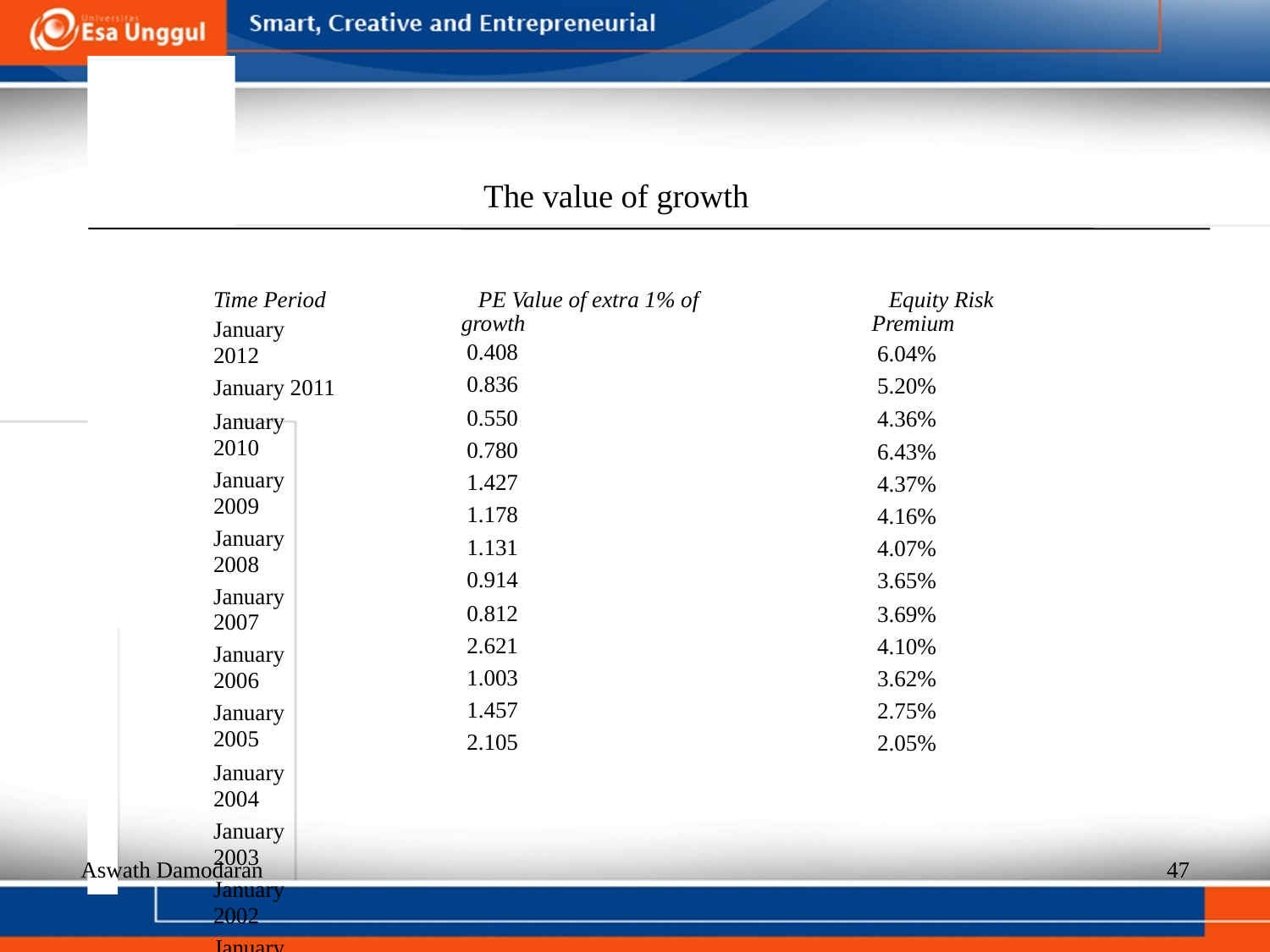

The value of growth

Time Period
January 2012
January 2011
January 2010
January 2009
January 2008
January 2007
January 2006
January 2005
January 2004
January 2003
January 2002
January 2001
January 2000
   PE Value of extra 1% of growth
0.408
0.836
0.550
0.780
1.427
1.178
1.131
0.914
0.812
2.621
1.003
1.457
2.105
   Equity Risk Premium
6.04%
5.20%
4.36%
6.43%
4.37%
4.16%
4.07%
3.65%
3.69%
4.10%
3.62%
2.75%
2.05%
Aswath Damodaran
47